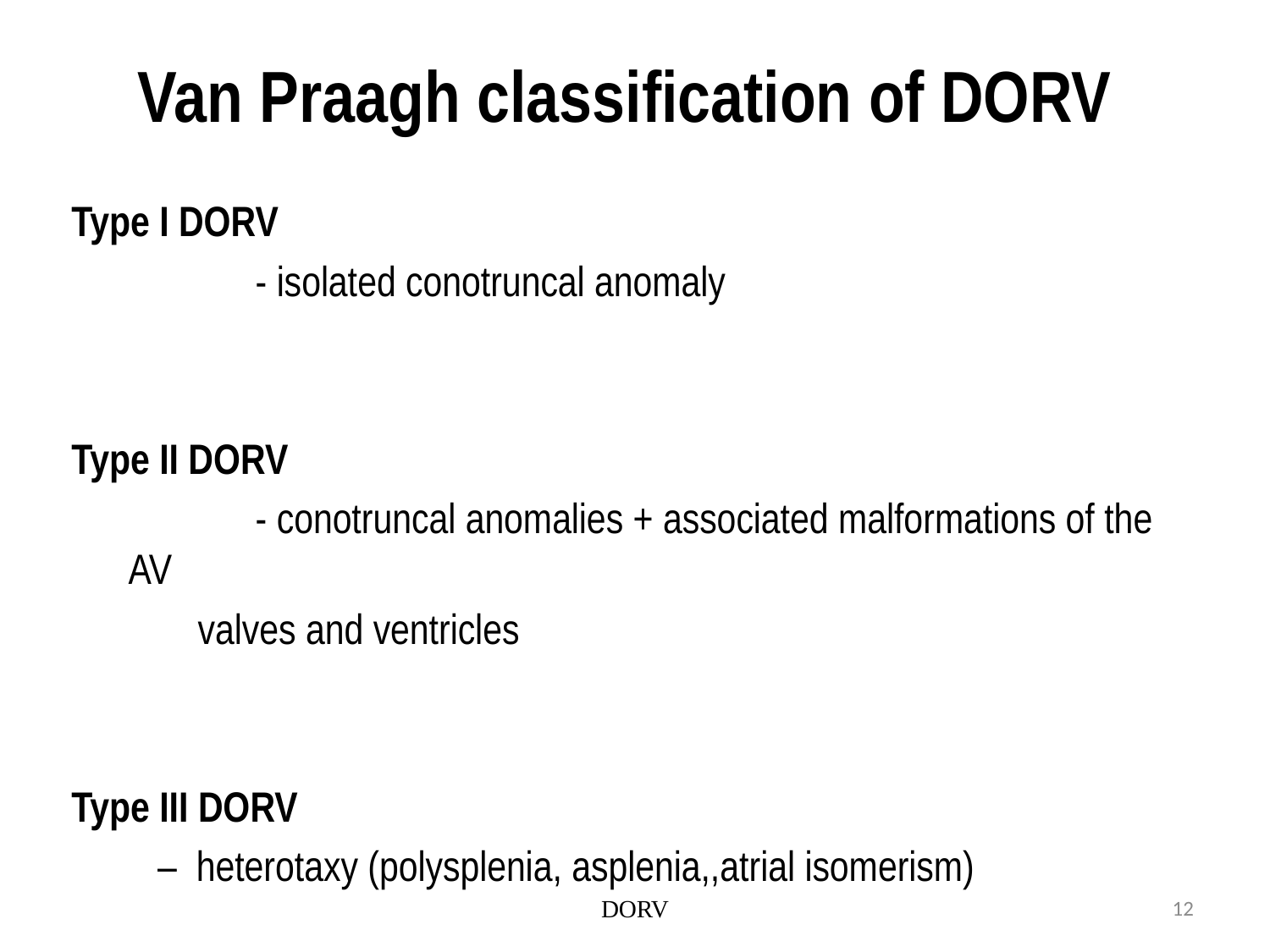

# Van Praagh classification of DORV
Type I DORV
		- isolated conotruncal anomaly

Type II DORV
		- conotruncal anomalies + associated malformations of the AV
             valves and ventricles

Type III DORV
	   –  heterotaxy (polysplenia, asplenia,,atrial isomerism)

DORV
12